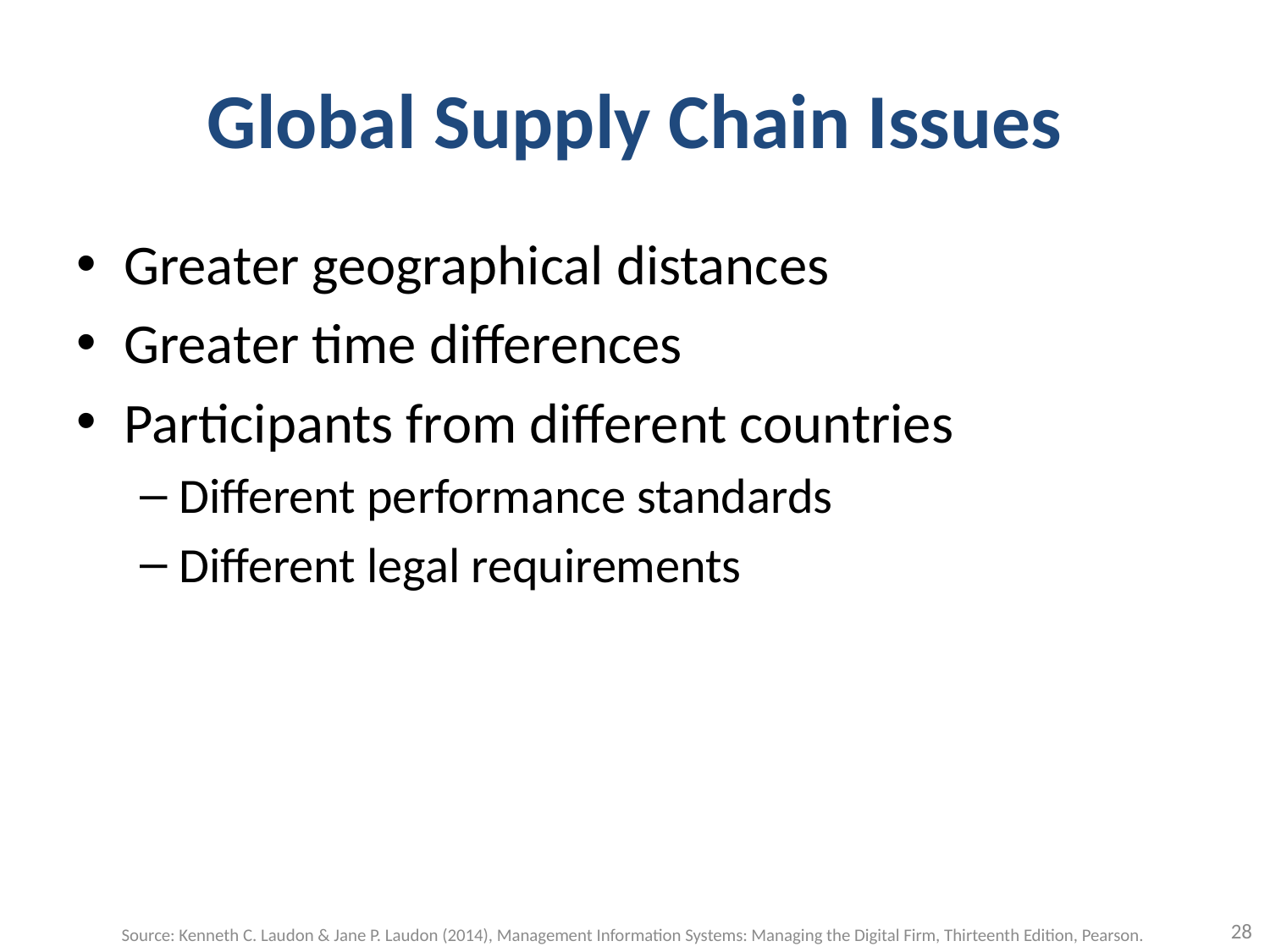

# Global Supply Chain Issues
Greater geographical distances
Greater time differences
Participants from different countries
Different performance standards
Different legal requirements

28
Source: Kenneth C. Laudon & Jane P. Laudon (2014), Management Information Systems: Managing the Digital Firm, Thirteenth Edition, Pearson.